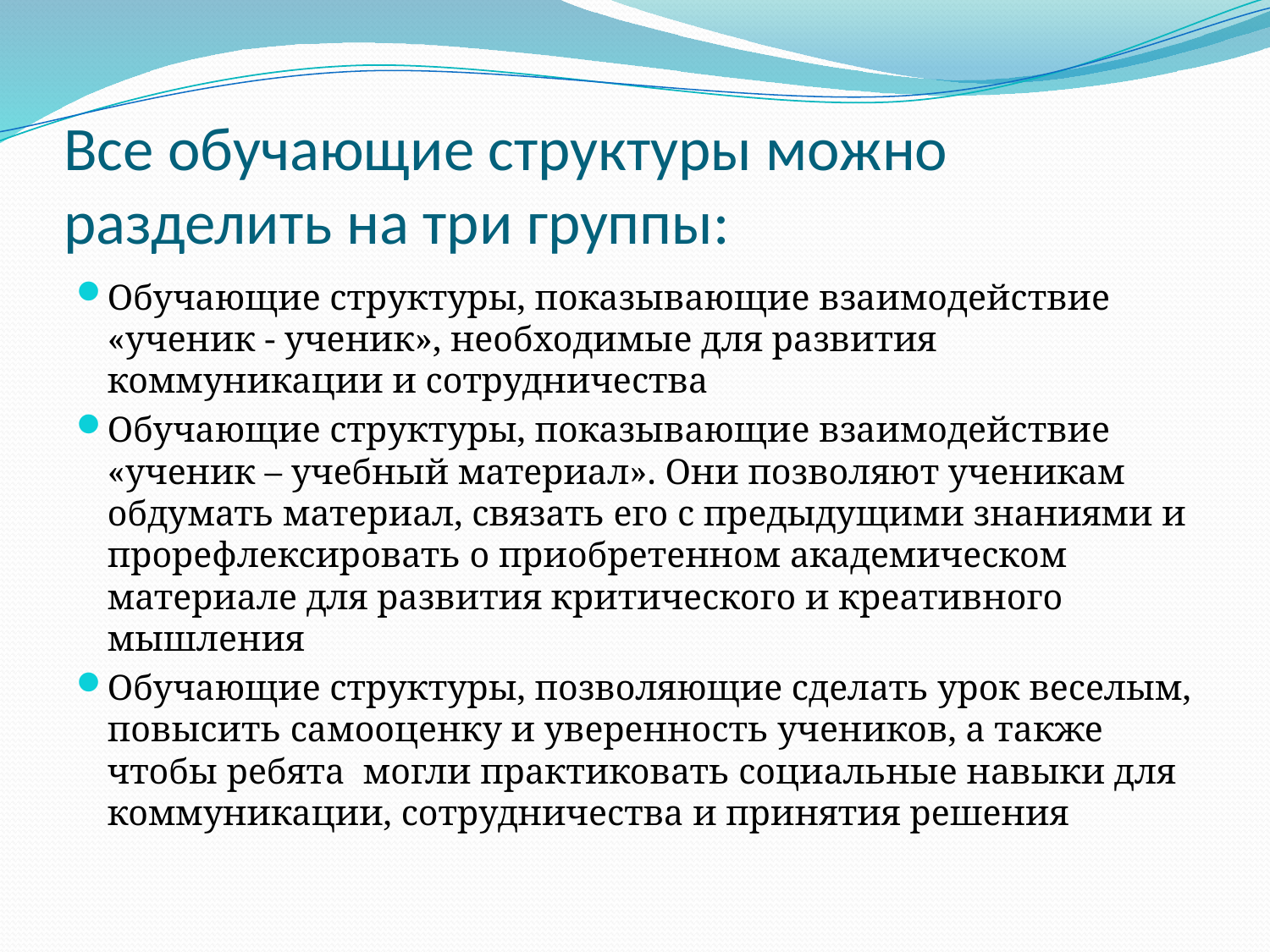

# Все обучающие структуры можно разделить на три группы:
Обучающие структуры, показывающие взаимодействие «ученик - ученик», необходимые для развития коммуникации и сотрудничества
Обучающие структуры, показывающие взаимодействие «ученик – учебный материал». Они позволяют ученикам обдумать материал, связать его с предыдущими знаниями и прорефлексировать о приобретенном академическом материале для развития критического и креативного мышления
Обучающие структуры, позволяющие сделать урок веселым, повысить самооценку и уверенность учеников, а также чтобы ребята  могли практиковать социальные навыки для коммуникации, сотрудничества и принятия решения